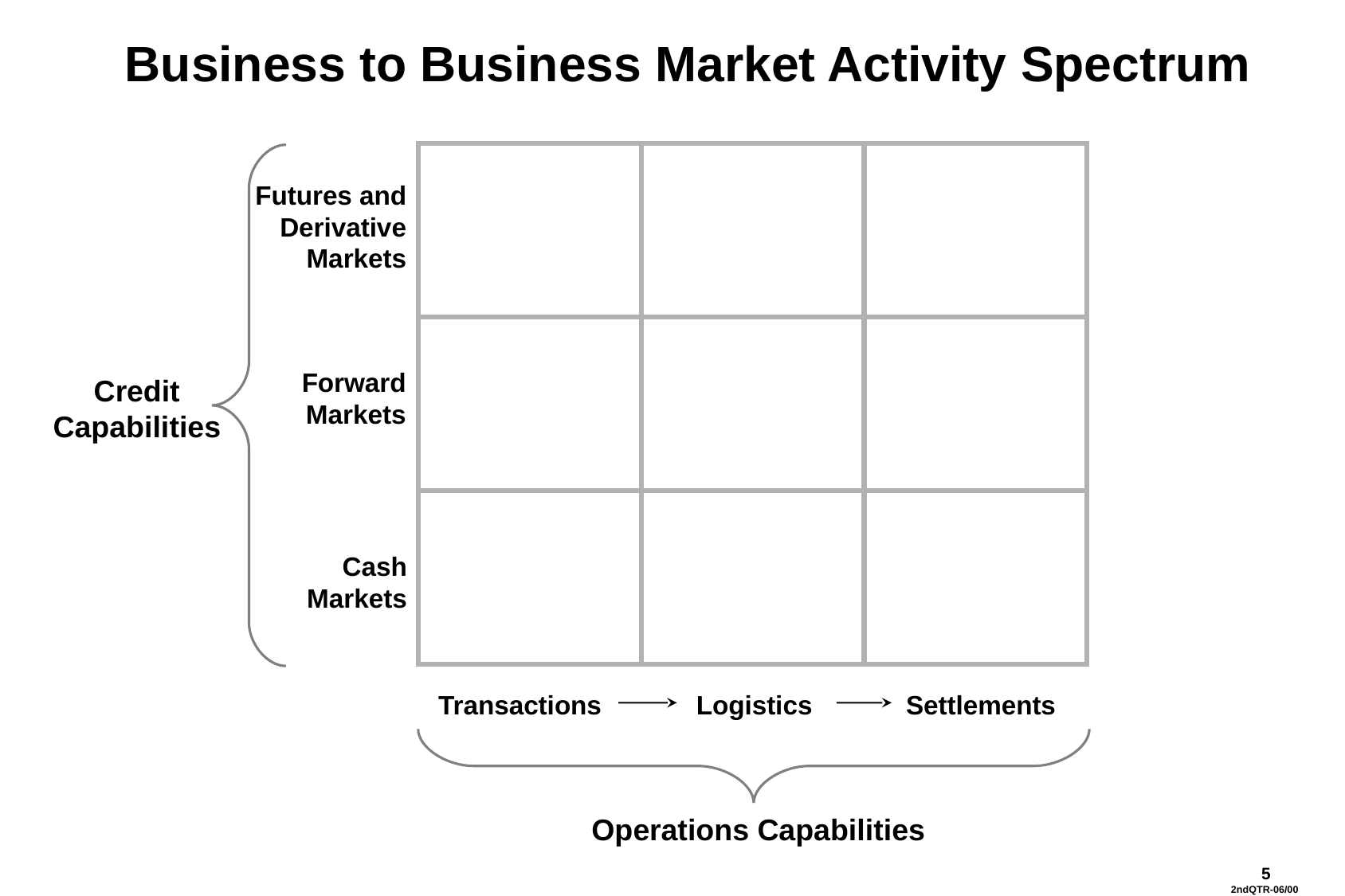

Business to Business Market Activity Spectrum

Futures and
Derivative
Markets
Forward
Markets
Credit
Capabilities

Cash
Markets
Transactions
Logistics
Settlements

Operations Capabilities